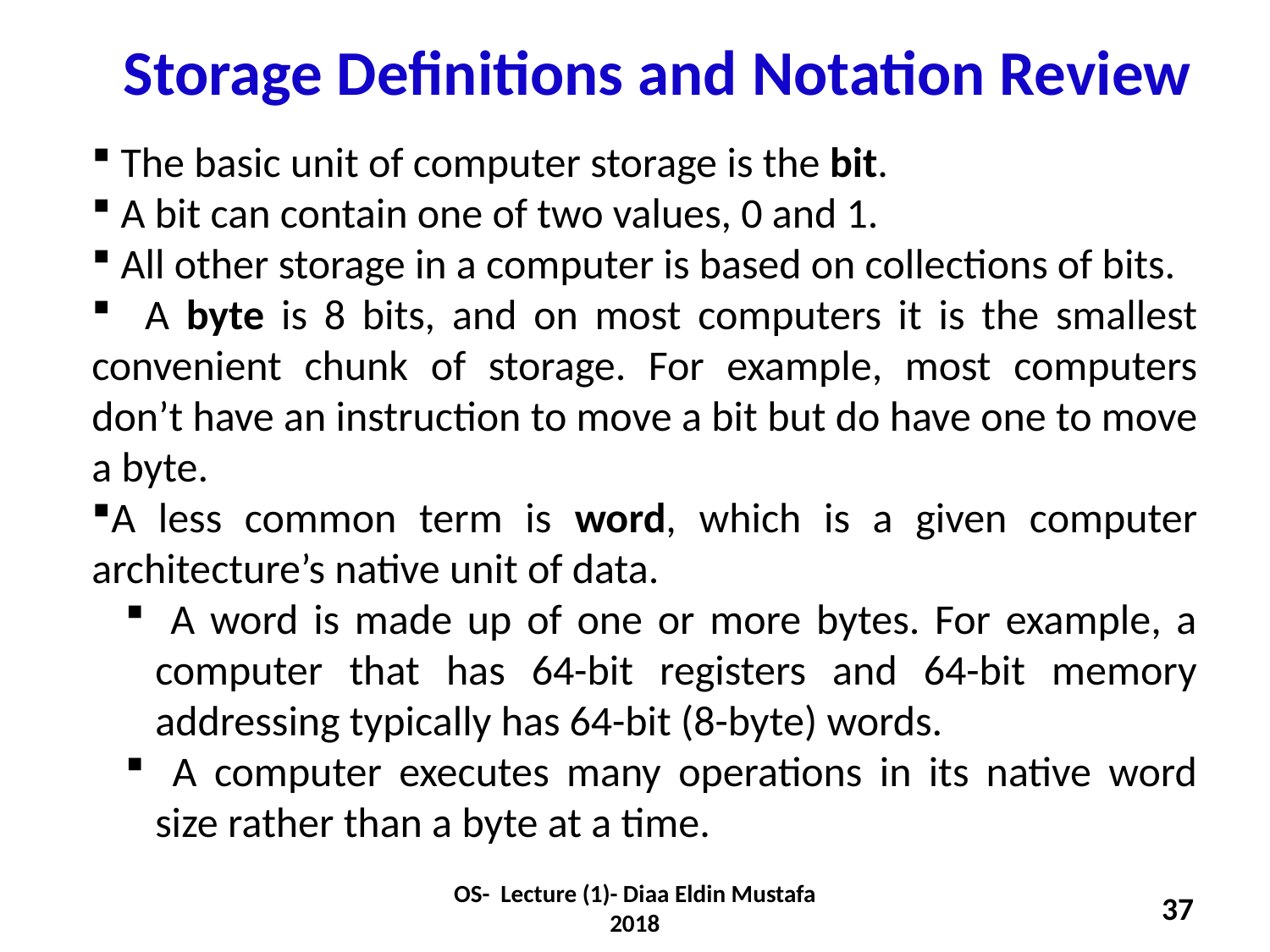

# Storage Definitions and Notation Review
 The basic unit of computer storage is the bit.
 A bit can contain one of two values, 0 and 1.
 All other storage in a computer is based on collections of bits.
  A byte is 8 bits, and on most computers it is the smallest convenient chunk of storage. For example, most computers don’t have an instruction to move a bit but do have one to move a byte.
A less common term is word, which is a given computer architecture’s native unit of data.
 A word is made up of one or more bytes. For example, a computer that has 64-bit registers and 64-bit memory addressing typically has 64-bit (8-byte) words.
 A computer executes many operations in its native word size rather than a byte at a time.

OS-  Lecture (1)- Diaa Eldin Mustafa 2018
37